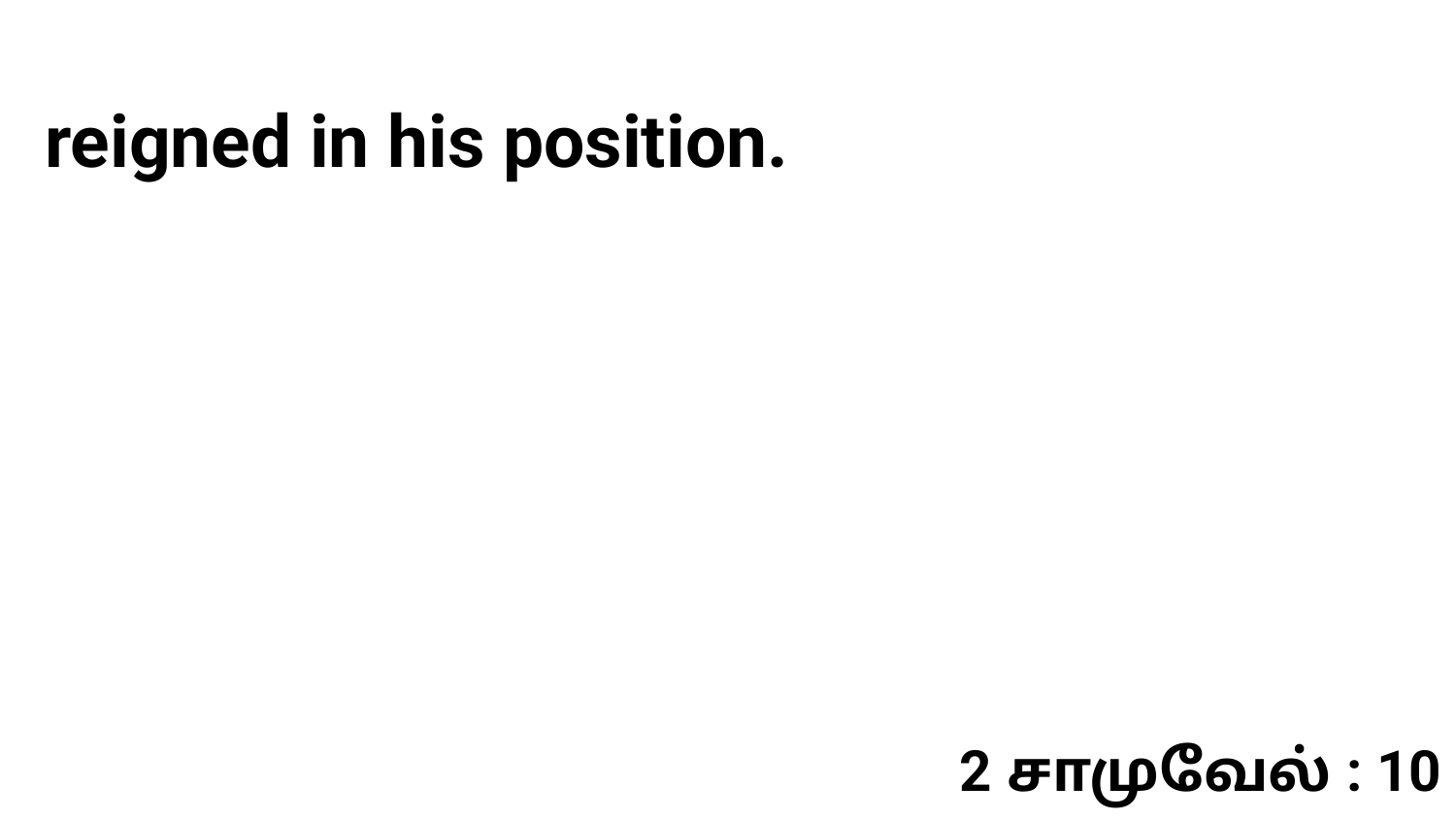

reigned in his position.
2 சாமுவேல் : 10